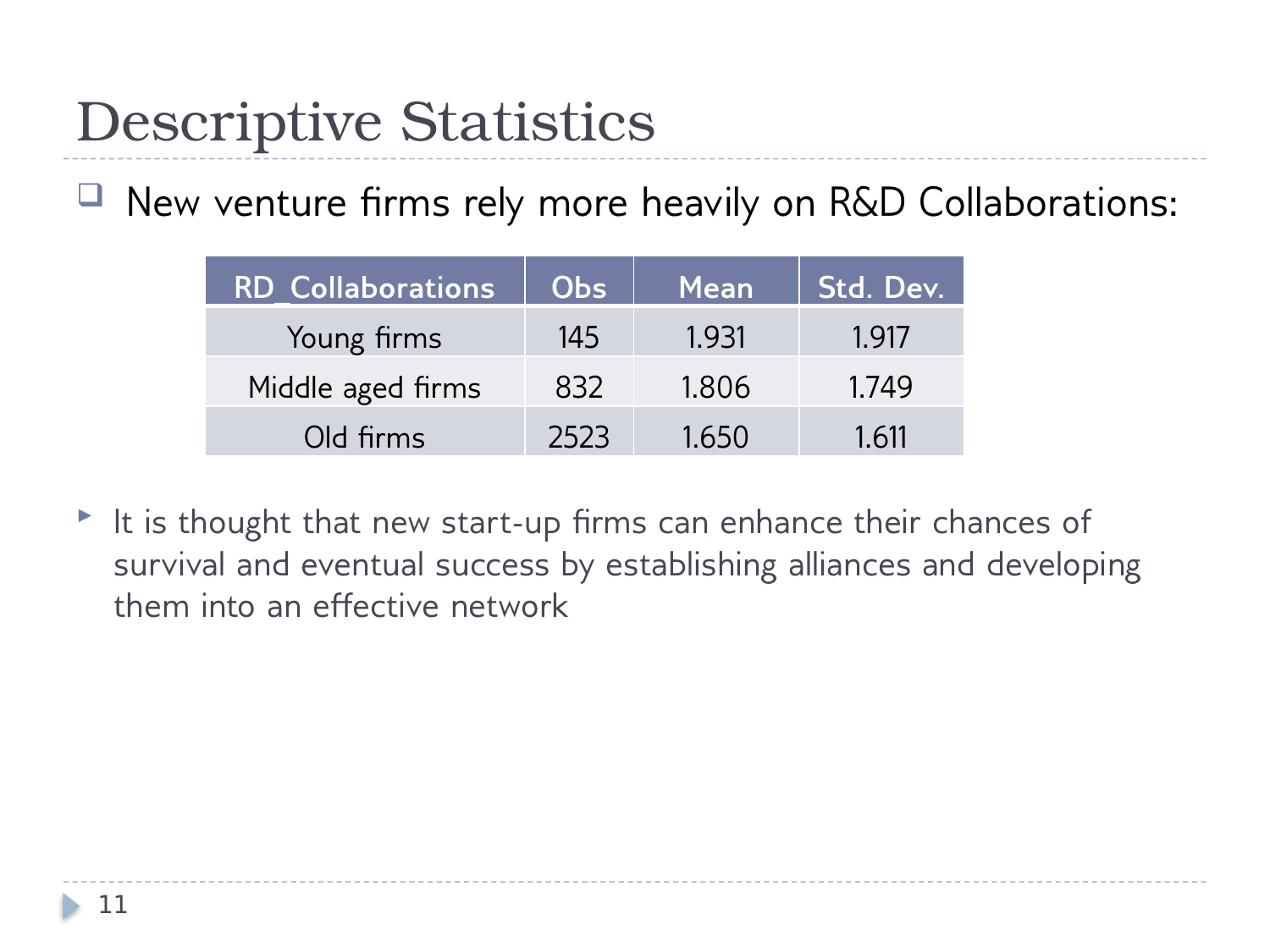

# Descriptive Statistics
New venture firms rely more heavily on R&D Collaborations:

It is thought that new start-up firms can enhance their chances of survival and eventual success by establishing alliances and developing them into an effective network

| RD\_Collaborations | Obs | Mean | Std. Dev. |
| --- | --- | --- | --- |
| Young firms | 145 | 1.931 | 1.917 |
| Middle aged firms | 832 | 1.806 | 1.749 |
| Old firms | 2523 | 1.650 | 1.611 |
11